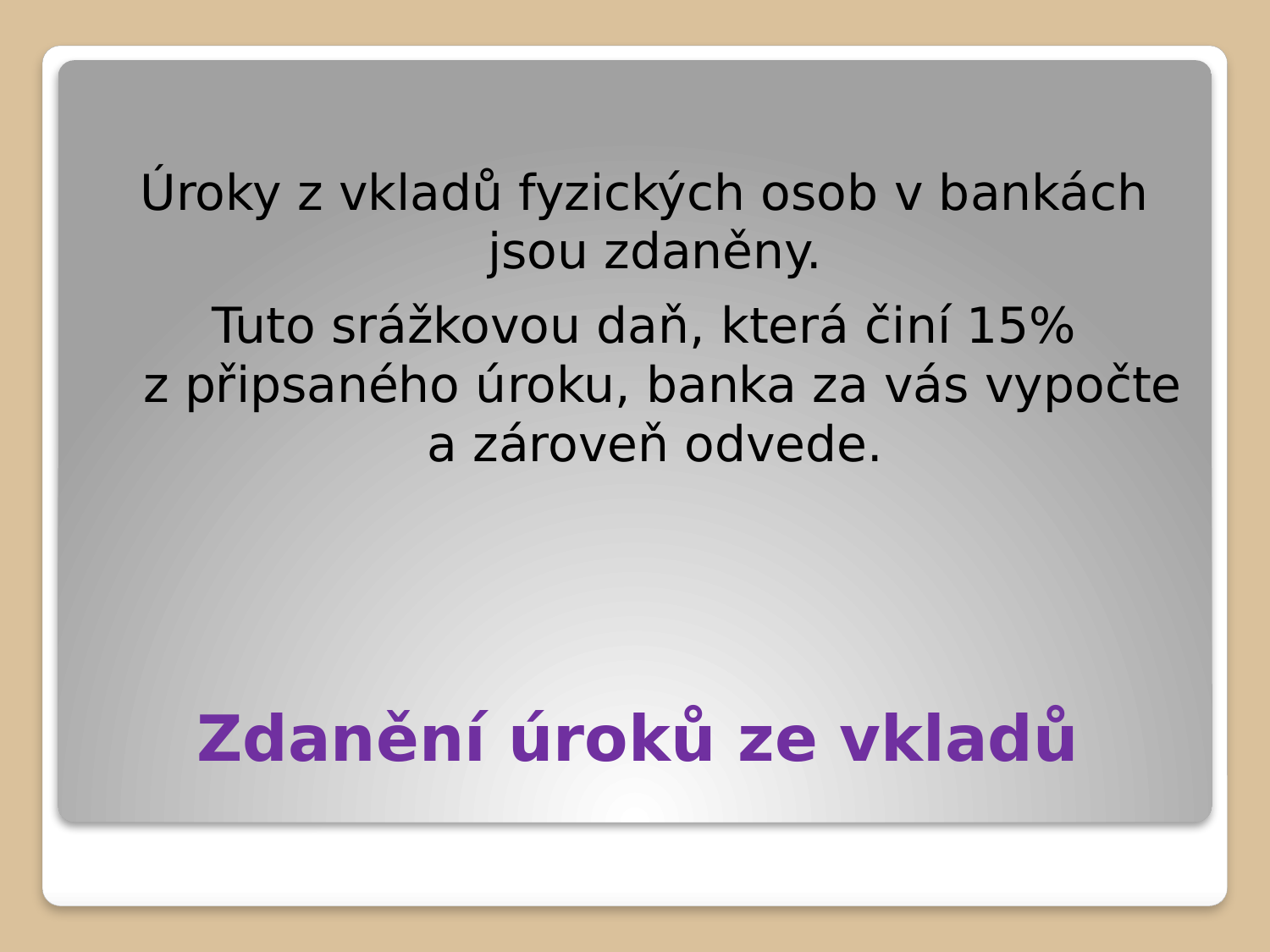

Úroky z vkladů fyzických osob v bankách jsou zdaněny.
Tuto srážkovou daň, která činí 15% z připsaného úroku, banka za vás vypočte a zároveň odvede.

# Zdanění úroků ze vkladů